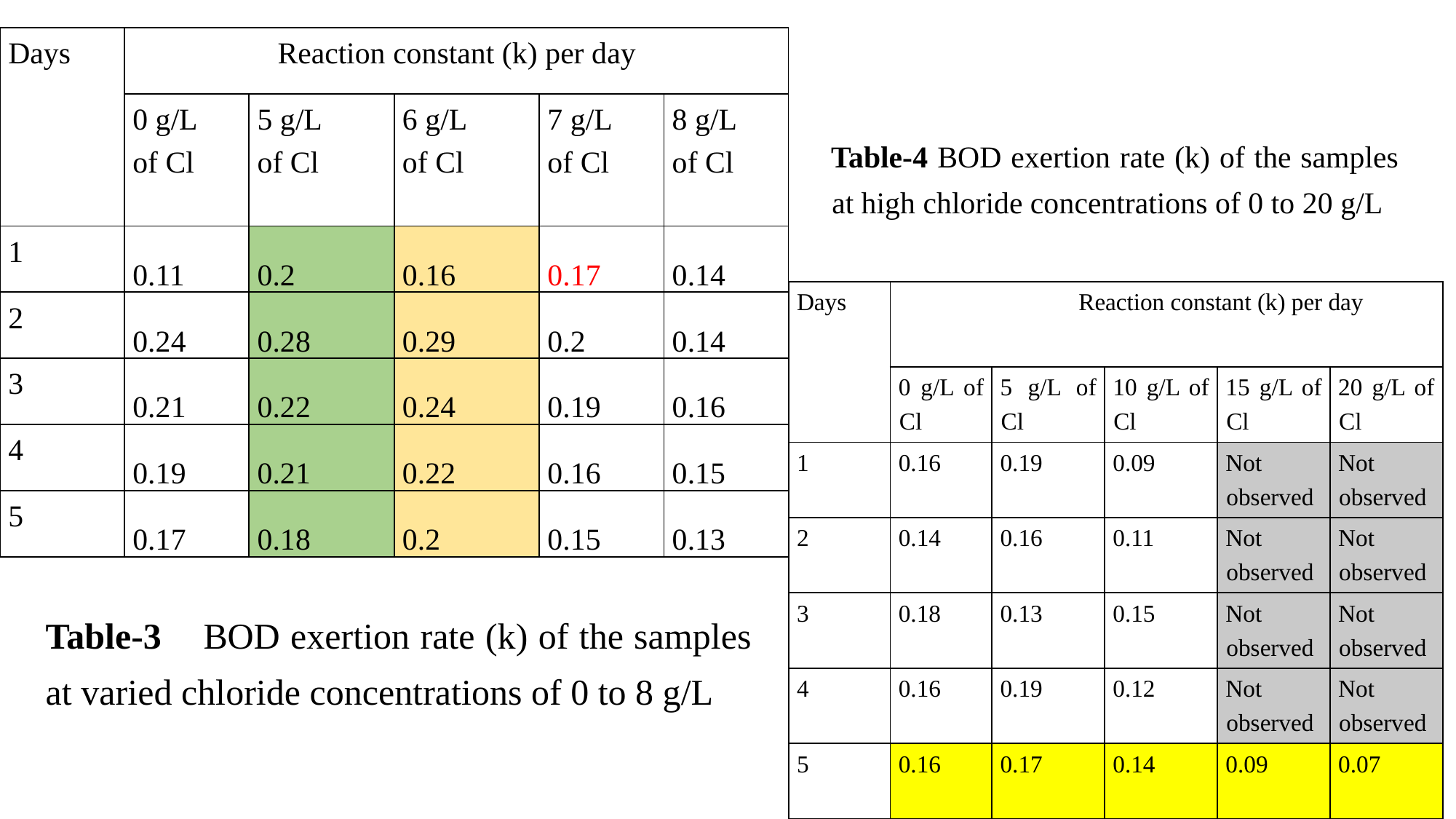

| Days | Reaction constant (k) per day |  |  |  |  |
| --- | --- | --- | --- | --- | --- |
|  | 0 g/L of Cl | 5 g/L of Cl | 6 g/L of Cl | 7 g/L of Cl | 8 g/L of Cl |
| 1 | 0.11 | 0.2 | 0.16 | 0.17 | 0.14 |
| 2 | 0.24 | 0.28 | 0.29 | 0.2 | 0.14 |
| 3 | 0.21 | 0.22 | 0.24 | 0.19 | 0.16 |
| 4 | 0.19 | 0.21 | 0.22 | 0.16 | 0.15 |
| 5 | 0.17 | 0.18 | 0.2 | 0.15 | 0.13 |
Table-4 BOD exertion rate (k) of the samples at high chloride concentrations of 0 to 20 g/L
| Days | Reaction constant (k) per day |  |  |  |  |
| --- | --- | --- | --- | --- | --- |
|  | 0 g/L of Cl | 5 g/L of Cl | 10 g/L of Cl | 15 g/L of Cl | 20 g/L of Cl |
| 1 | 0.16 | 0.19 | 0.09 | Not observed | Not observed |
| 2 | 0.14 | 0.16 | 0.11 | Not observed | Not observed |
| 3 | 0.18 | 0.13 | 0.15 | Not observed | Not observed |
| 4 | 0.16 | 0.19 | 0.12 | Not observed | Not observed |
| 5 | 0.16 | 0.17 | 0.14 | 0.09 | 0.07 |
Table-3    BOD exertion rate (k) of the samples at varied chloride concentrations of 0 to 8 g/L